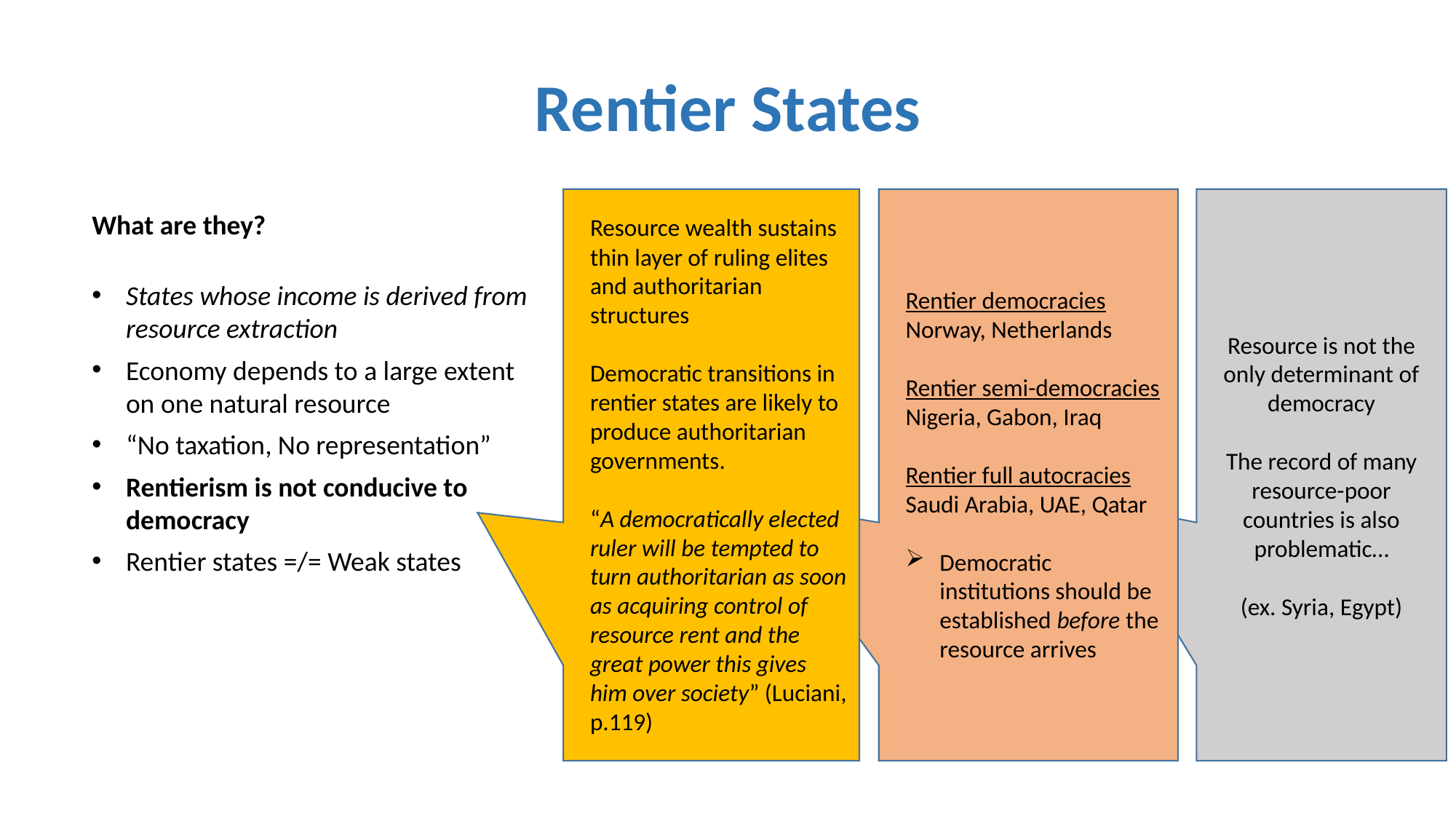

# Rentier States

Resource wealth sustains thin layer of ruling elites and authoritarian structures

Democratic transitions in rentier states are likely to produce authoritarian governments.

“A democratically elected ruler will be tempted to turn authoritarian as soon as acquiring control of resource rent and the great power this gives him over society” (Luciani, p.119)

Rentier democracies
Norway, Netherlands

Rentier semi-democracies
Nigeria, Gabon, Iraq

Rentier full autocracies
Saudi Arabia, UAE, Qatar

Democratic institutions should be established before the resource arrives

Resource is not the only determinant of democracy

The record of many resource-poor countries is also problematic…

(ex. Syria, Egypt)
What are they?

States whose income is derived from resource extraction
Economy depends to a large extent on one natural resource
“No taxation, No representation”
Rentierism is not conducive to democracy
Rentier states =/= Weak states